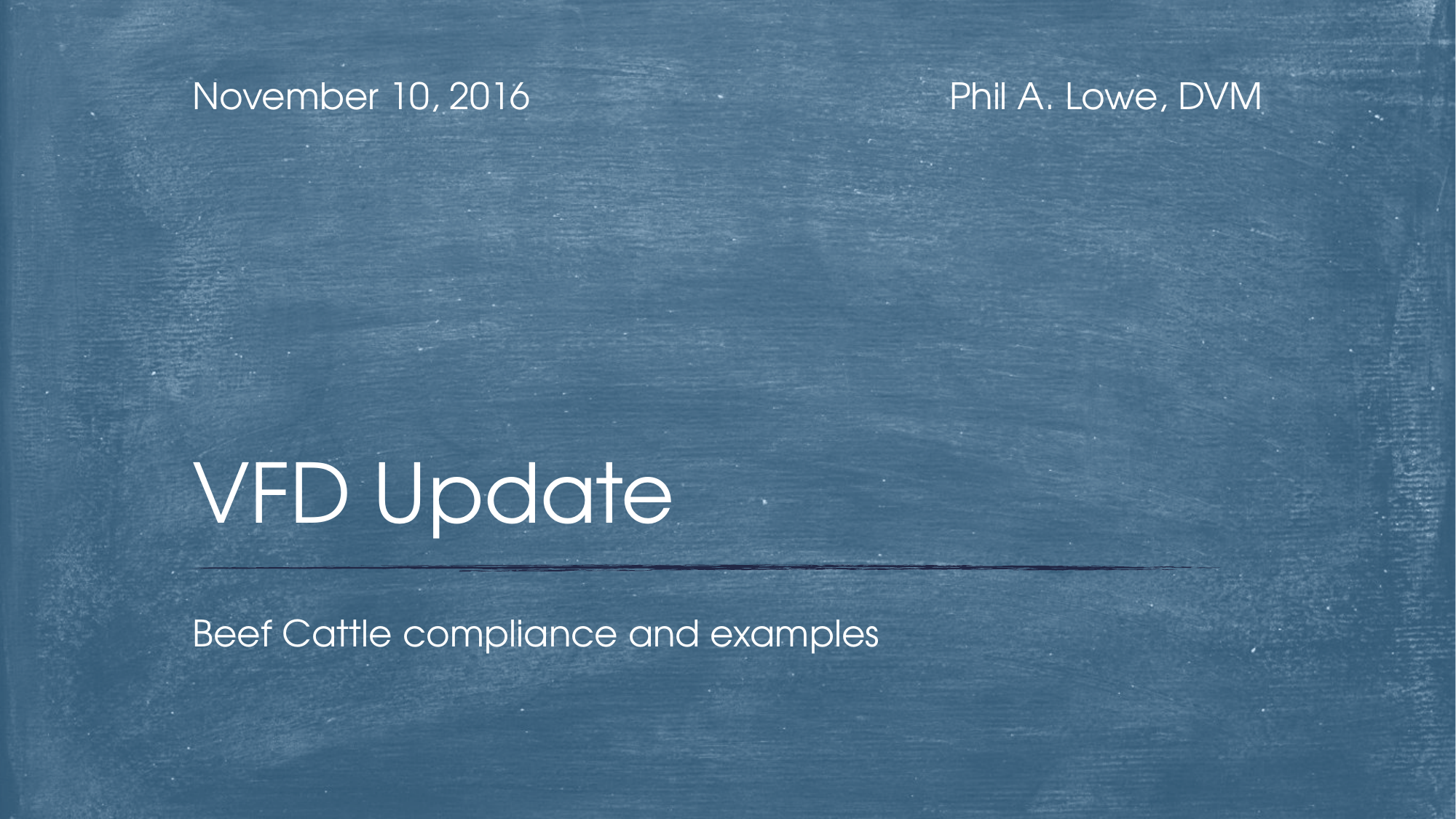

November 10, 2016
Phil A. Lowe, DVM
# VFD Update
Beef Cattle compliance and examples